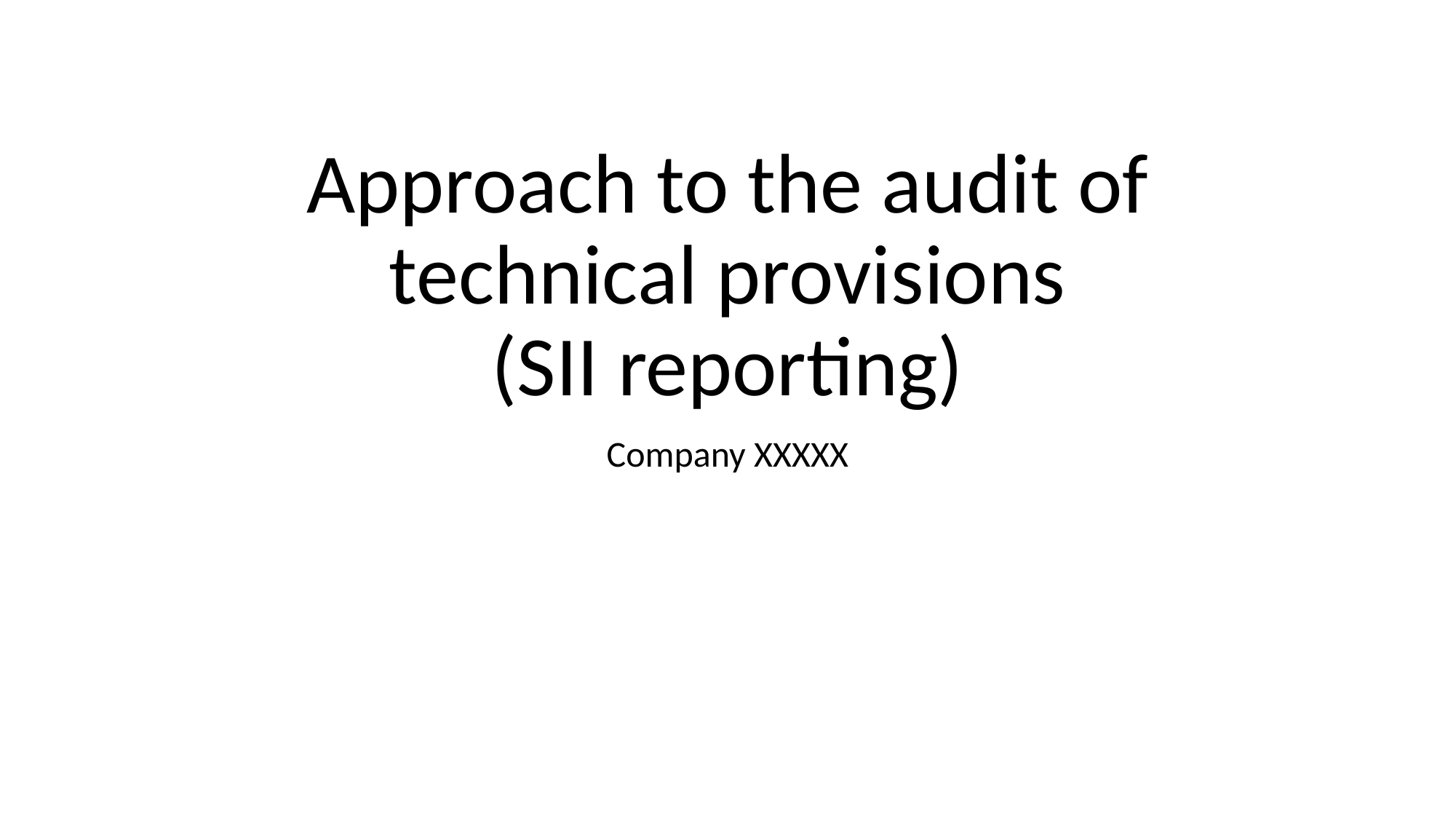

# Approach to the audit of technical provisions (SII reporting)
Company XXXXX